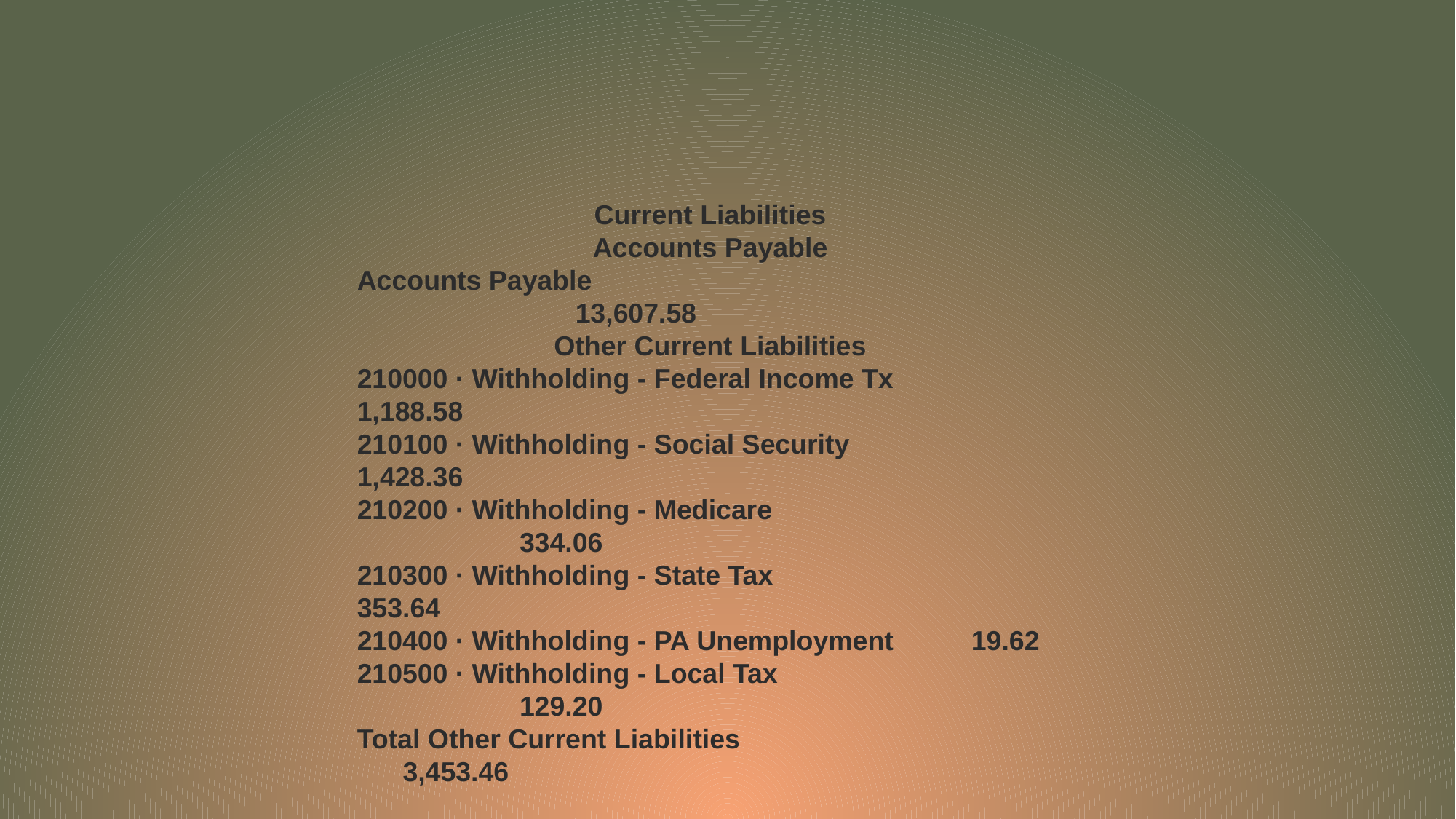

Current Liabilities
Accounts Payable
Accounts Payable 						13,607.58
Other Current Liabilities
210000 · Withholding - Federal Income Tx		   1,188.58
210100 · Withholding - Social Security 		   1,428.36
210200 · Withholding - Medicare 				       334.06
210300 · Withholding - State Tax 			       353.64
210400 · Withholding - PA Unemployment 	         19.62
210500 · Withholding - Local Tax 				       129.20
Total Other Current Liabilities 			             3,453.46

Total Liabilities 17,061.04